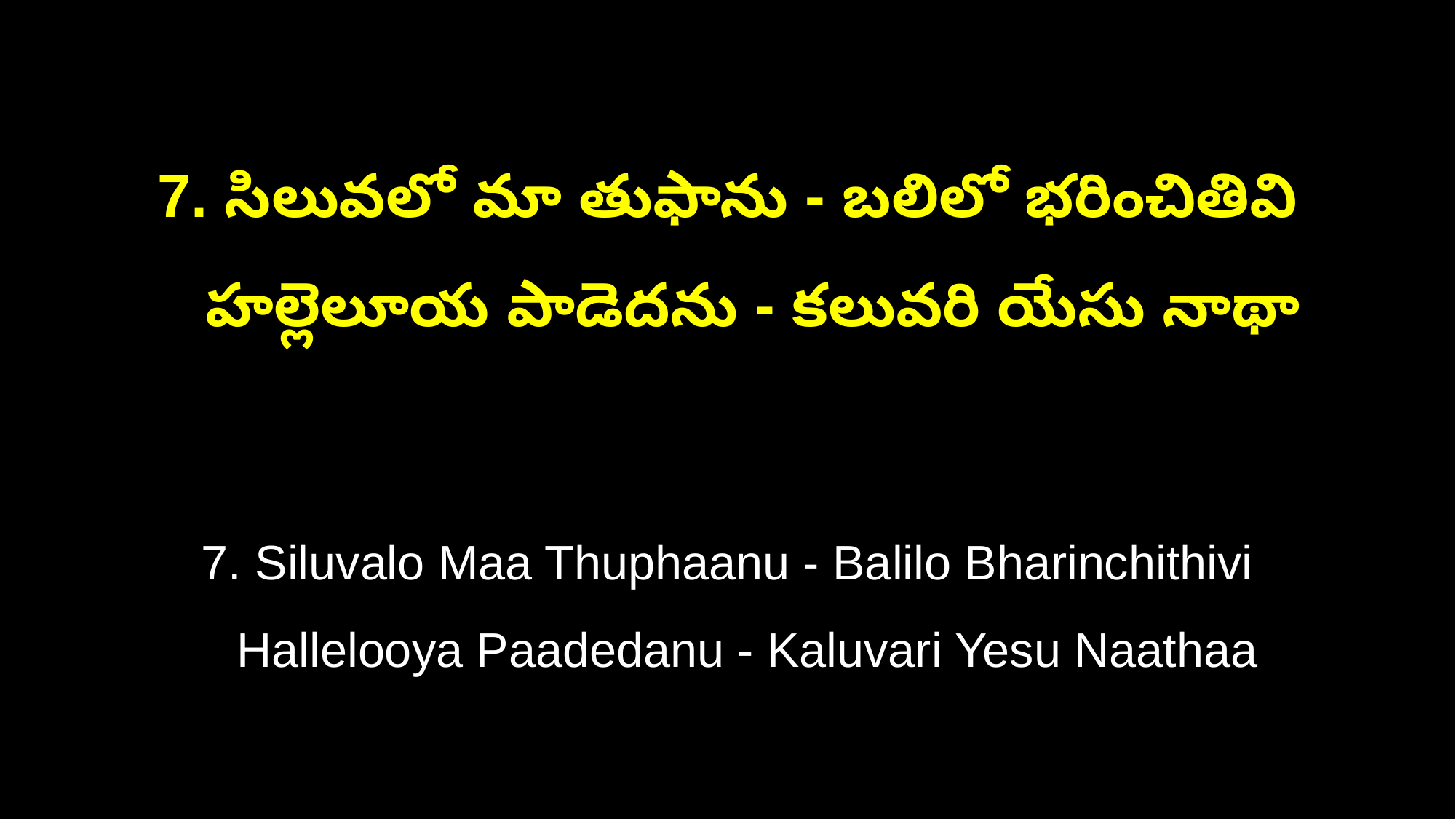

7. సిలువలో మా తుఫాను - బలిలో భరించితివి
   హల్లెలూయ పాడెదను - కలువరి యేసు నాథా
7. Siluvalo Maa Thuphaanu - Balilo Bharinchithivi
   Hallelooya Paadedanu - Kaluvari Yesu Naathaa